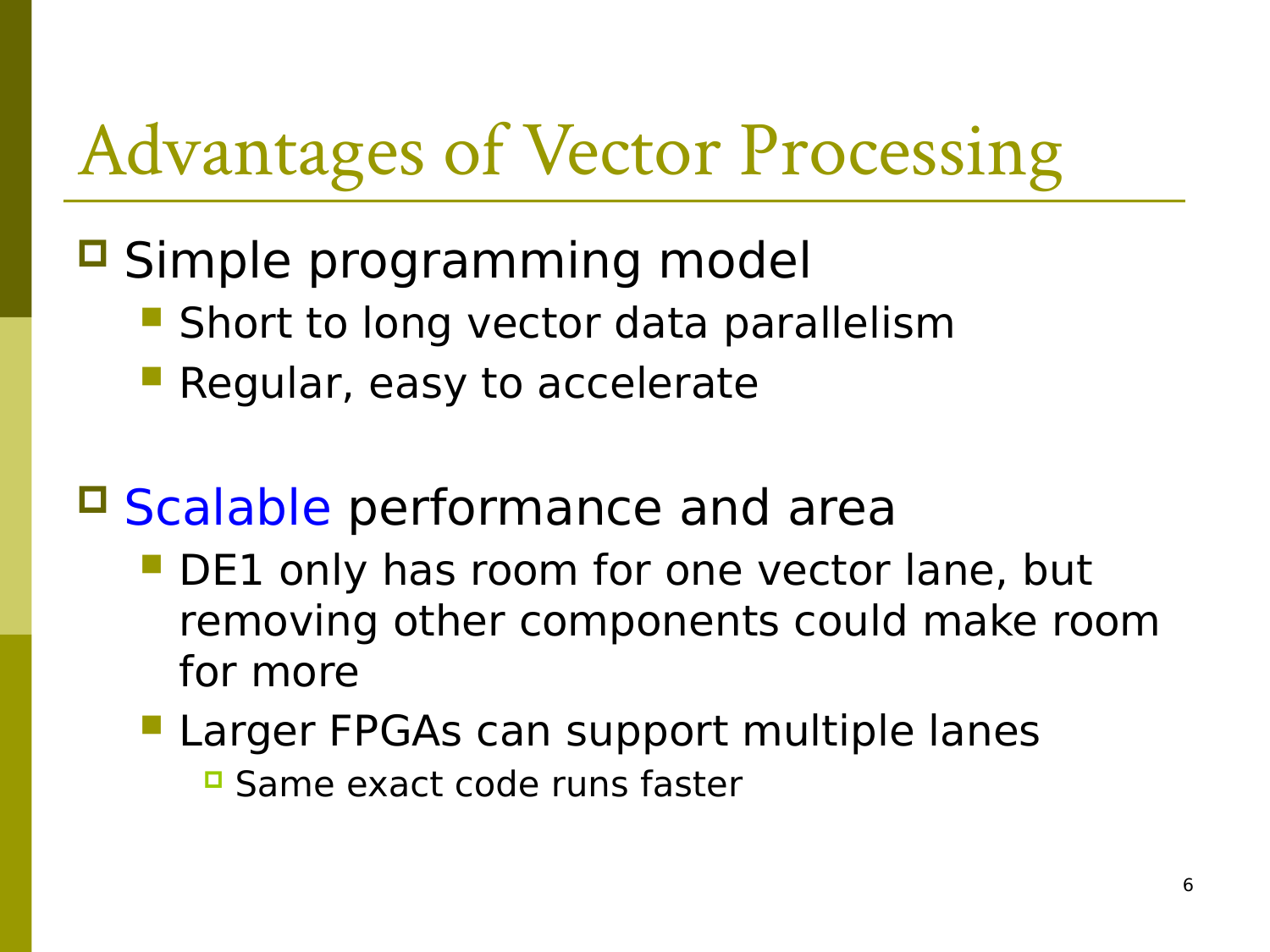

# Advantages of Vector Processing
Simple programming model
Short to long vector data parallelism
Regular, easy to accelerate

Scalable performance and area
DE1 only has room for one vector lane, but removing other components could make room for more
Larger FPGAs can support multiple lanes
Same exact code runs faster

6